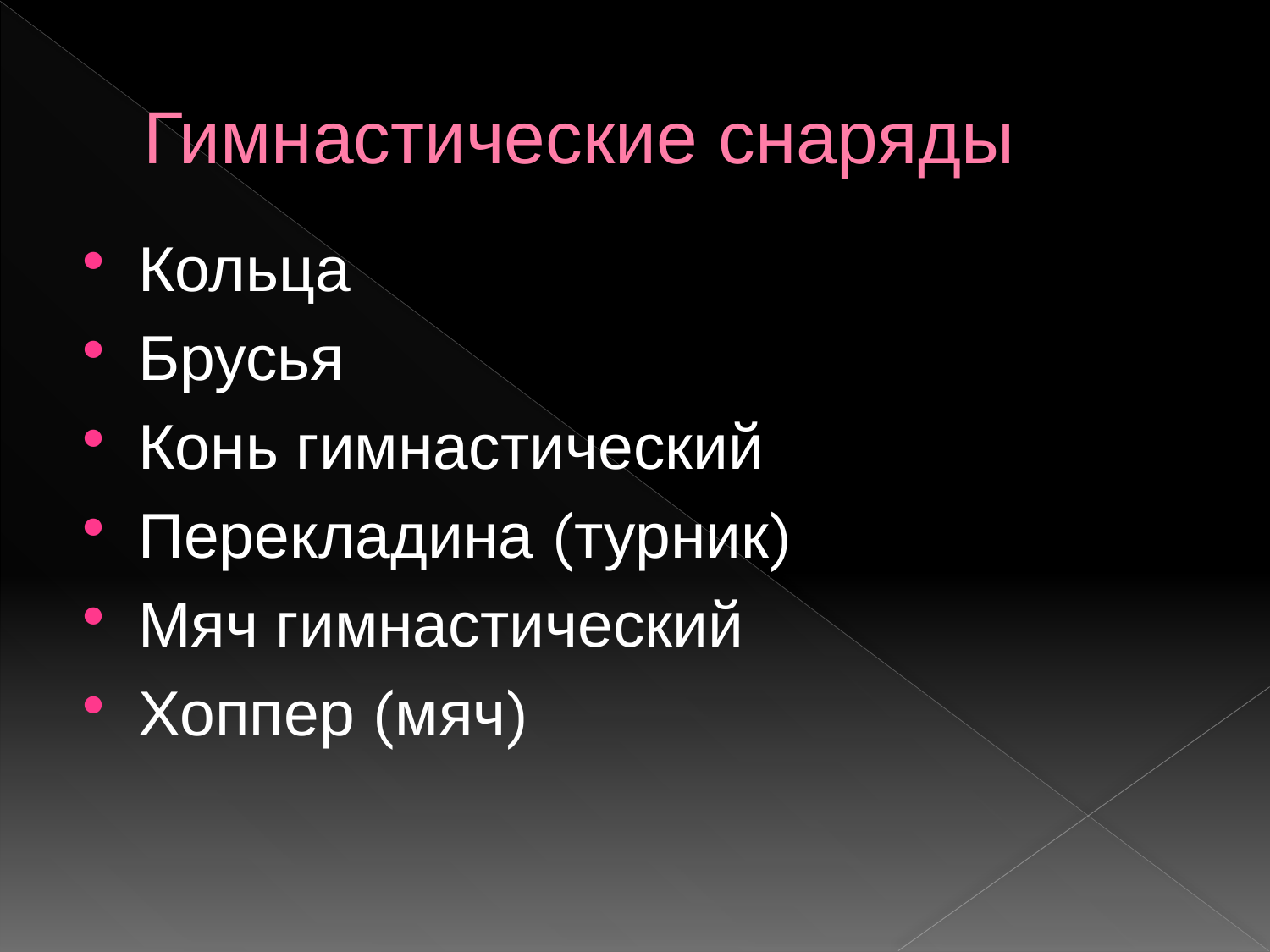

# Гимнастические снаряды
Кольца
Брусья
Конь гимнастический
Перекладина (турник)
Мяч гимнастический
Хоппер (мяч)